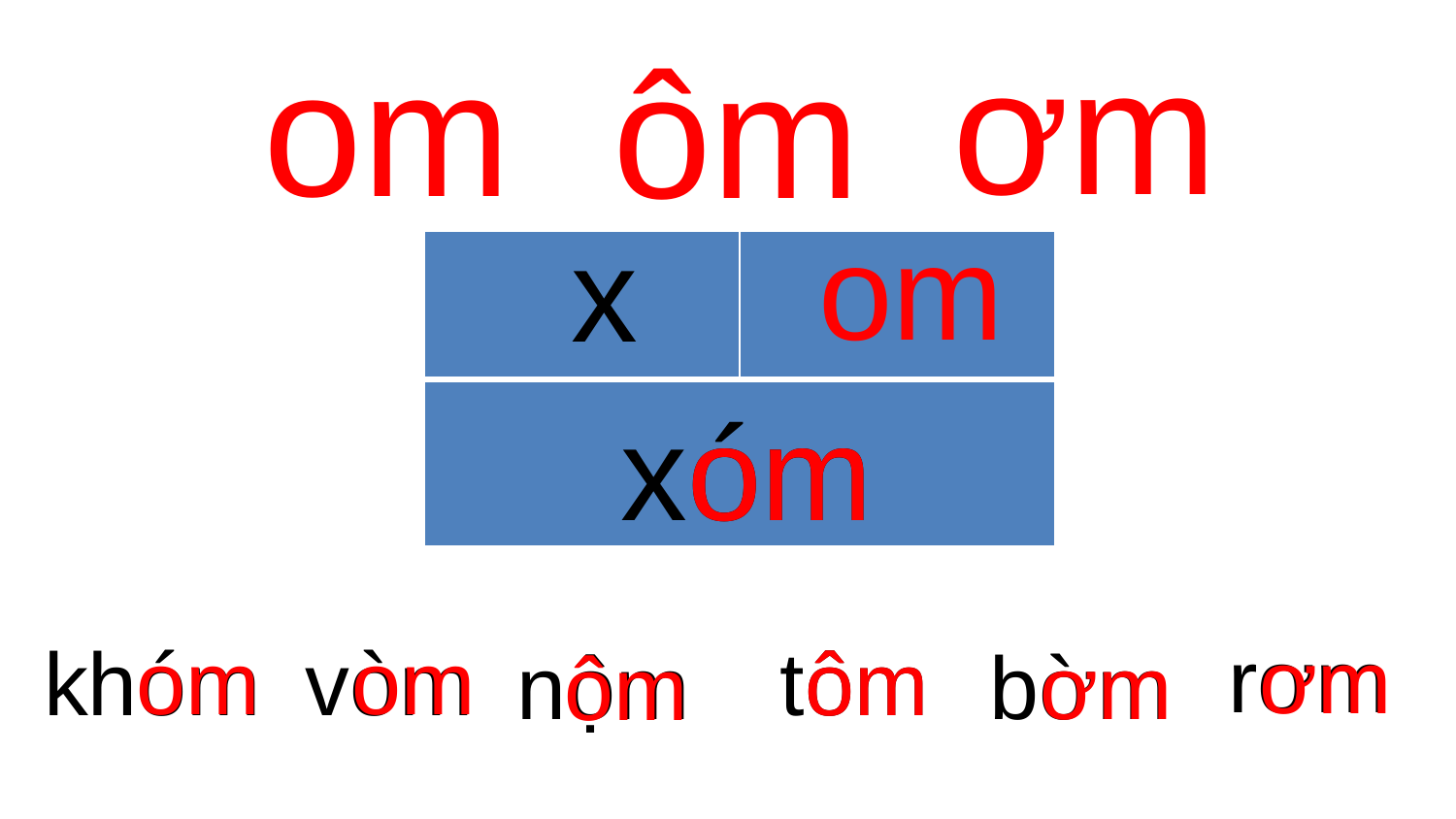

ơm
om
ôm
om
x
|  |  |
| --- | --- |
|  |  |
xóm
om
 rơm
ơm
om
om
khóm
 vòm
 tôm
ôm
 bờm
ơm
nộm
ôm